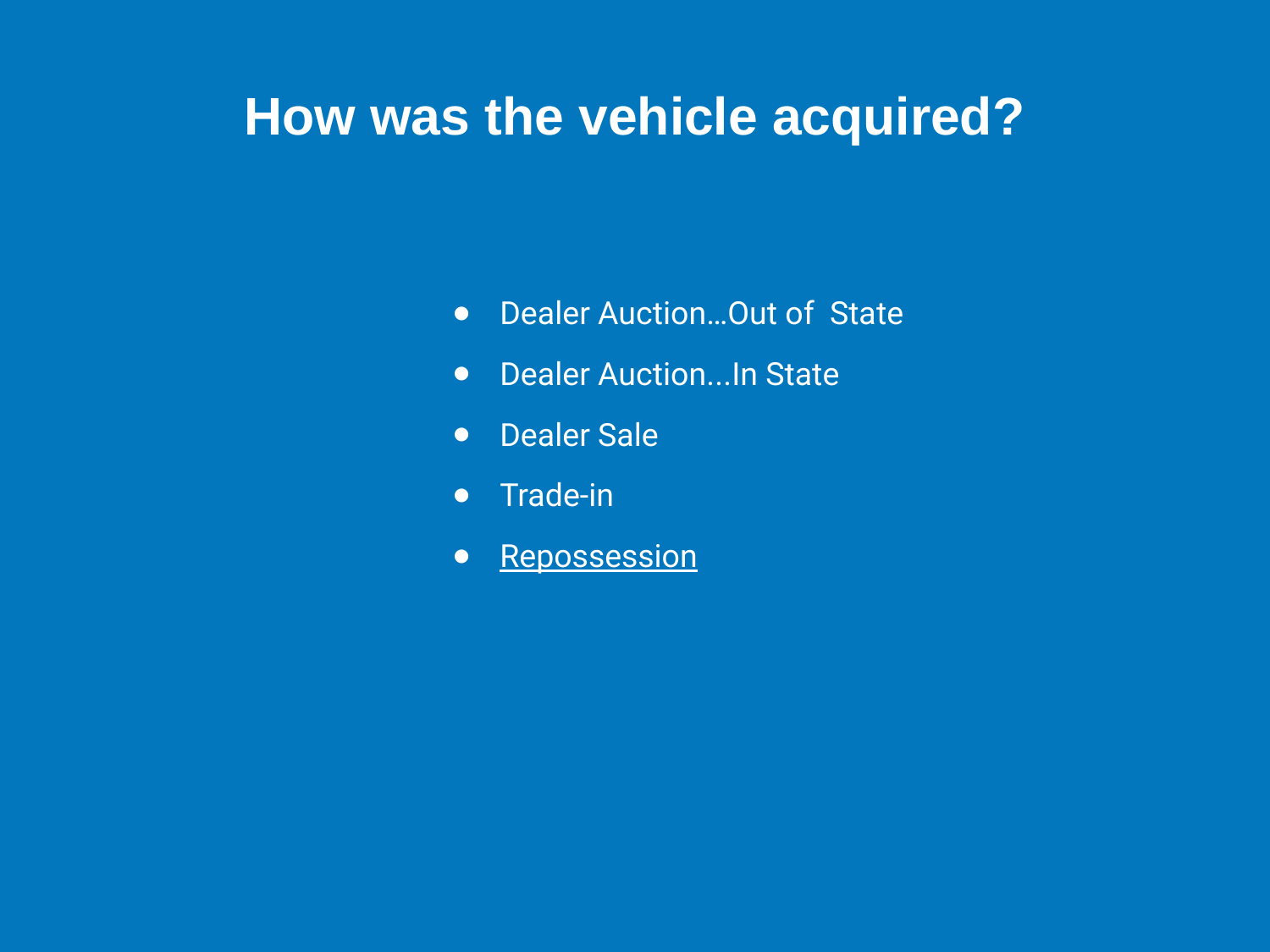

# How was the vehicle acquired?
Dealer Auction…Out of  State
Dealer Auction...In State
Dealer Sale
Trade-in
Repossession